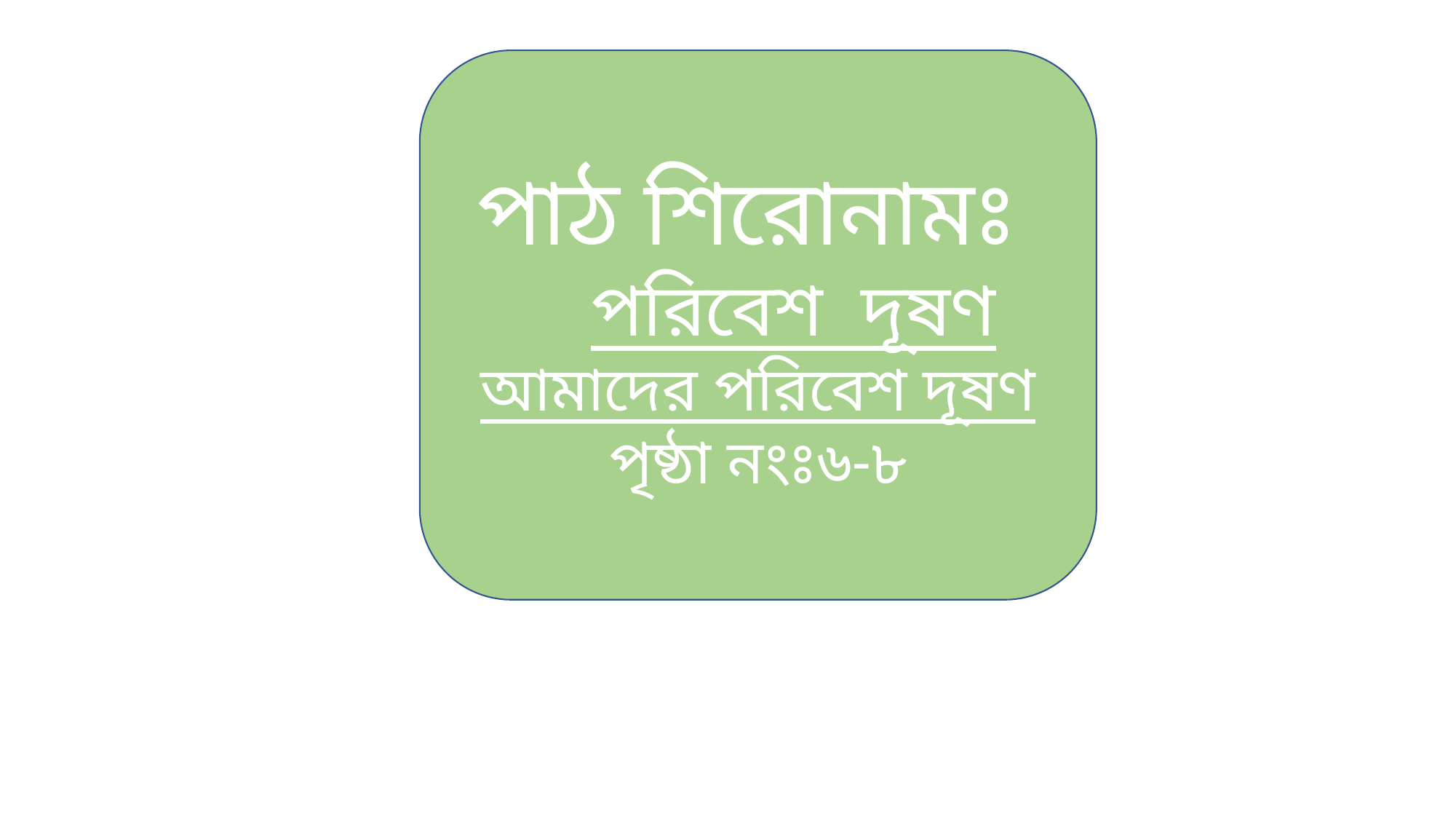

পাঠ শিরোনামঃ
          পরিবেশ  দূষণ
আমাদের পরিবেশ দূষণ
পৃষ্ঠা নংঃ৬-৮